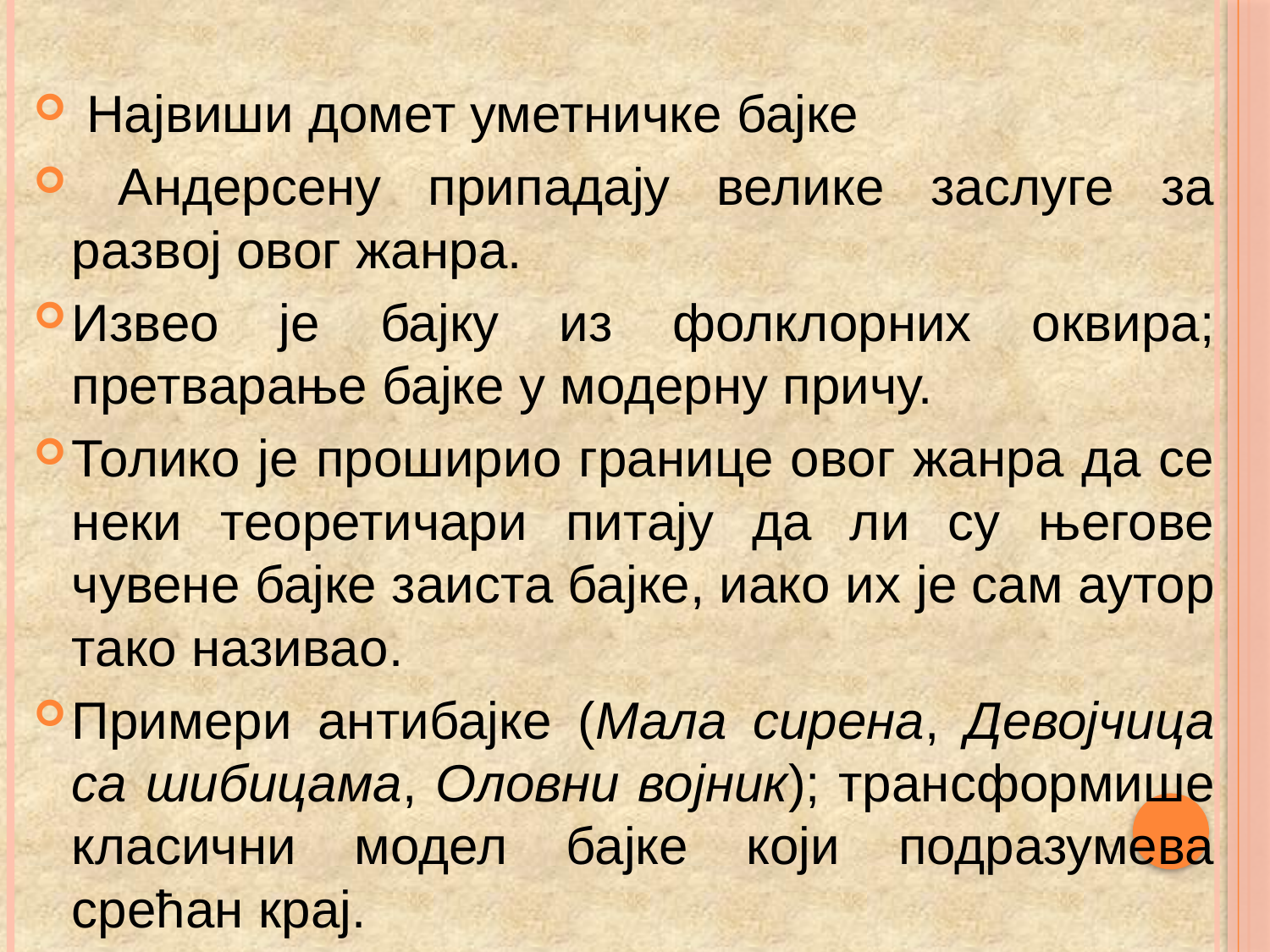

#
 Највиши домет уметничке бајке
 Андерсену припадају велике заслуге за развој овог жанра.
Извео је бајку из фолклорних оквира; претварање бајке у модерну причу.
Толико је проширио границе овог жанра да се неки теоретичари питају да ли су његове чувене бајке заиста бајке, иако их je сам аутор тако називаo.
Примери антибајке (Мала сирена, Девојчица са шибицама, Оловни војник); трансформише класични модел бајке који подразумева срећан крај.